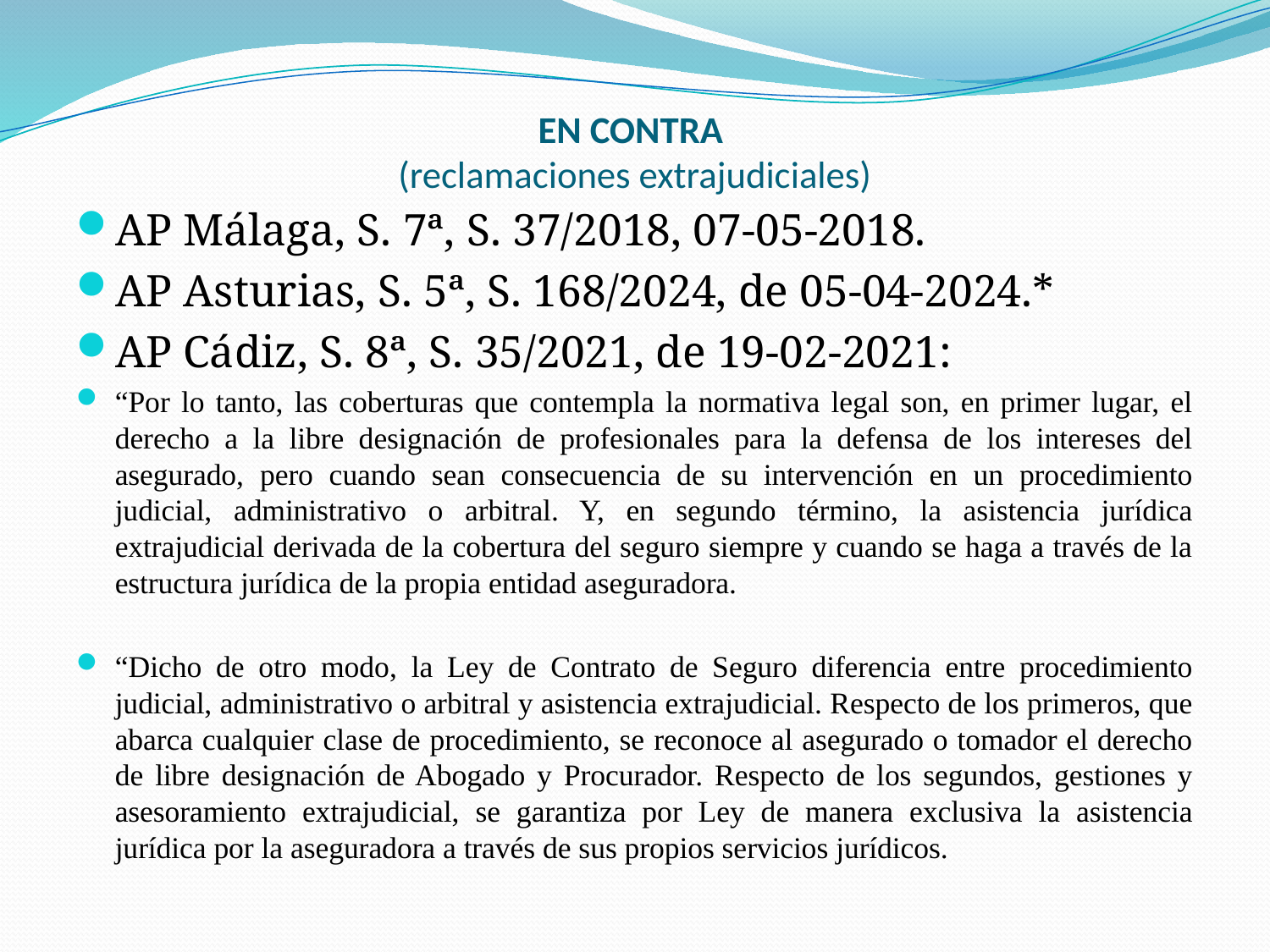

# EN CONTRA (reclamaciones extrajudiciales)
AP Málaga, S. 7ª, S. 37/2018, 07-05-2018.
AP Asturias, S. 5ª, S. 168/2024, de 05-04-2024.*
AP Cádiz, S. 8ª, S. 35/2021, de 19-02-2021:
“Por lo tanto, las coberturas que contempla la normativa legal son, en primer lugar, el derecho a la libre designación de profesionales para la defensa de los intereses del asegurado, pero cuando sean consecuencia de su intervención en un procedimiento judicial, administrativo o arbitral. Y, en segundo término, la asistencia jurídica extrajudicial derivada de la cobertura del seguro siempre y cuando se haga a través de la estructura jurídica de la propia entidad aseguradora.

“Dicho de otro modo, la Ley de Contrato de Seguro diferencia entre procedimiento judicial, administrativo o arbitral y asistencia extrajudicial. Respecto de los primeros, que abarca cualquier clase de procedimiento, se reconoce al asegurado o tomador el derecho de libre designación de Abogado y Procurador. Respecto de los segundos, gestiones y asesoramiento extrajudicial, se garantiza por Ley de manera exclusiva la asistencia jurídica por la aseguradora a través de sus propios servicios jurídicos.